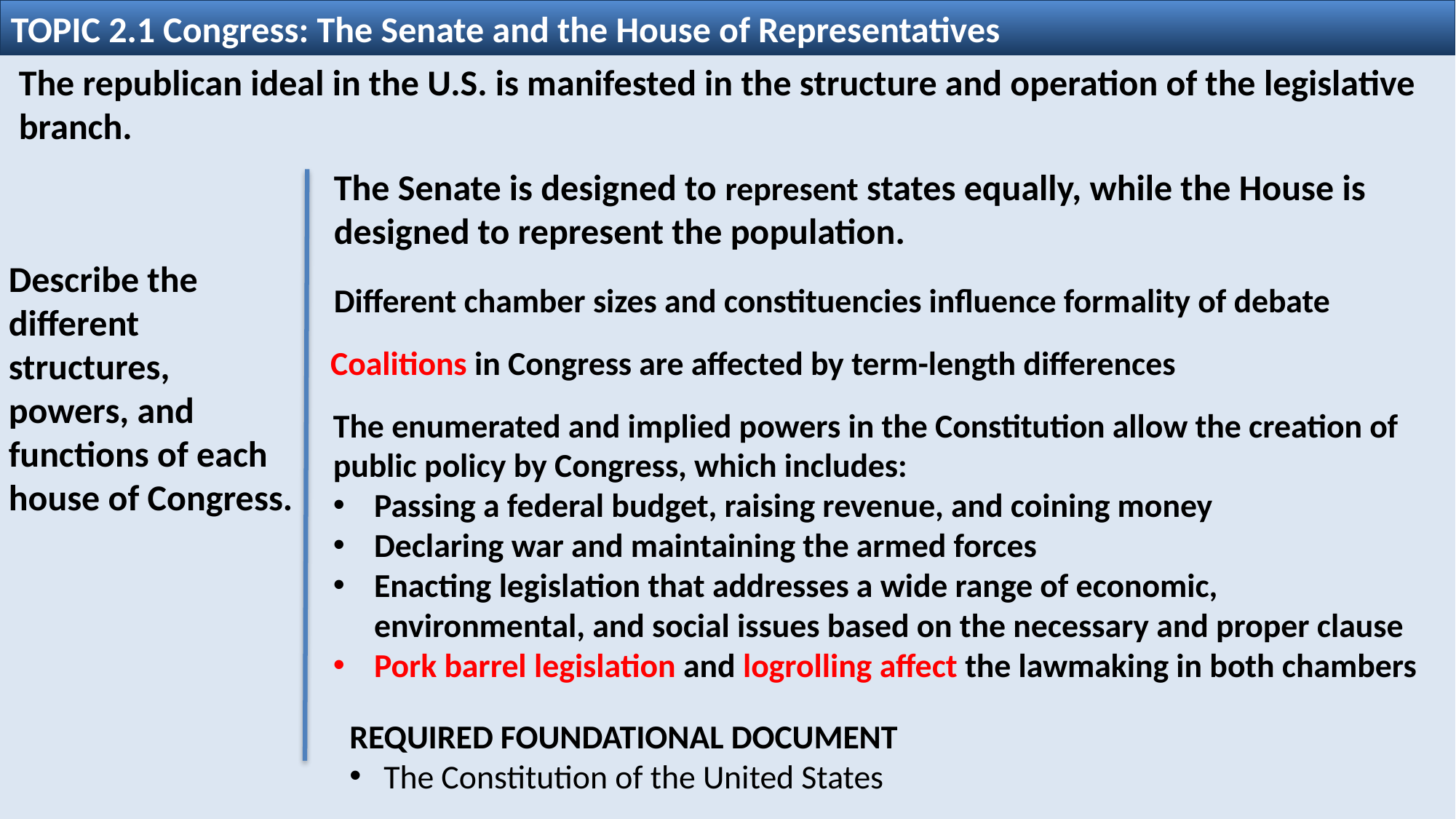

TOPIC 2.1 Congress: The Senate and the House of Representatives
The republican ideal in the U.S. is manifested in the structure and operation of the legislative branch.
The Senate is designed to represent states equally, while the House is designed to represent the population.
Describe the different structures, powers, and functions of each house of Congress.
Different chamber sizes and constituencies influence formality of debate
Coalitions in Congress are affected by term-length differences
The enumerated and implied powers in the Constitution allow the creation of public policy by Congress, which includes:
Passing a federal budget, raising revenue, and coining money
Declaring war and maintaining the armed forces
Enacting legislation that addresses a wide range of economic, environmental, and social issues based on the necessary and proper clause
Pork barrel legislation and logrolling affect the lawmaking in both chambers

REQUIRED FOUNDATIONAL DOCUMENT
The Constitution of the United States